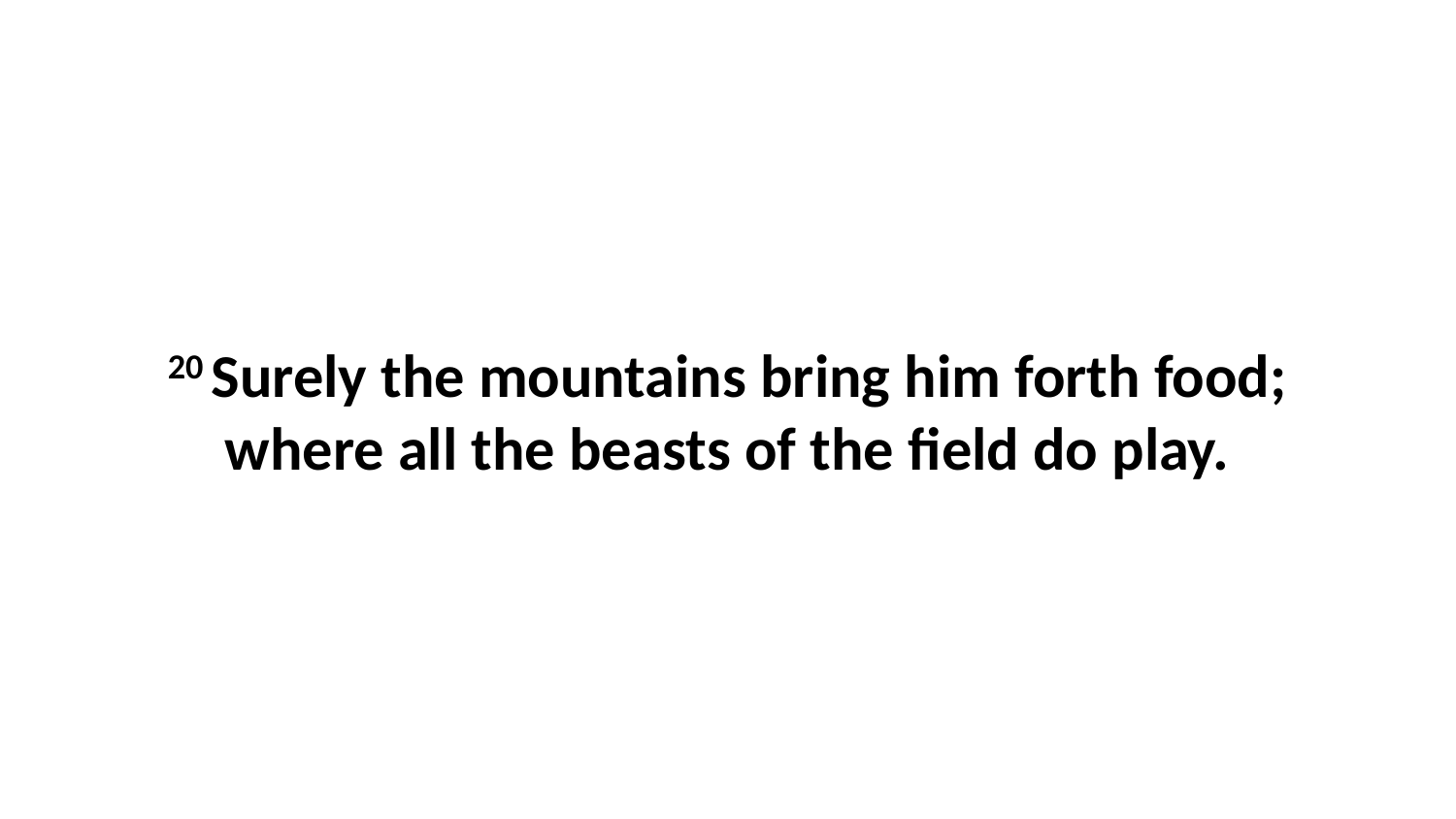

20 Surely the mountains bring him forth food; where all the beasts of the field do play.